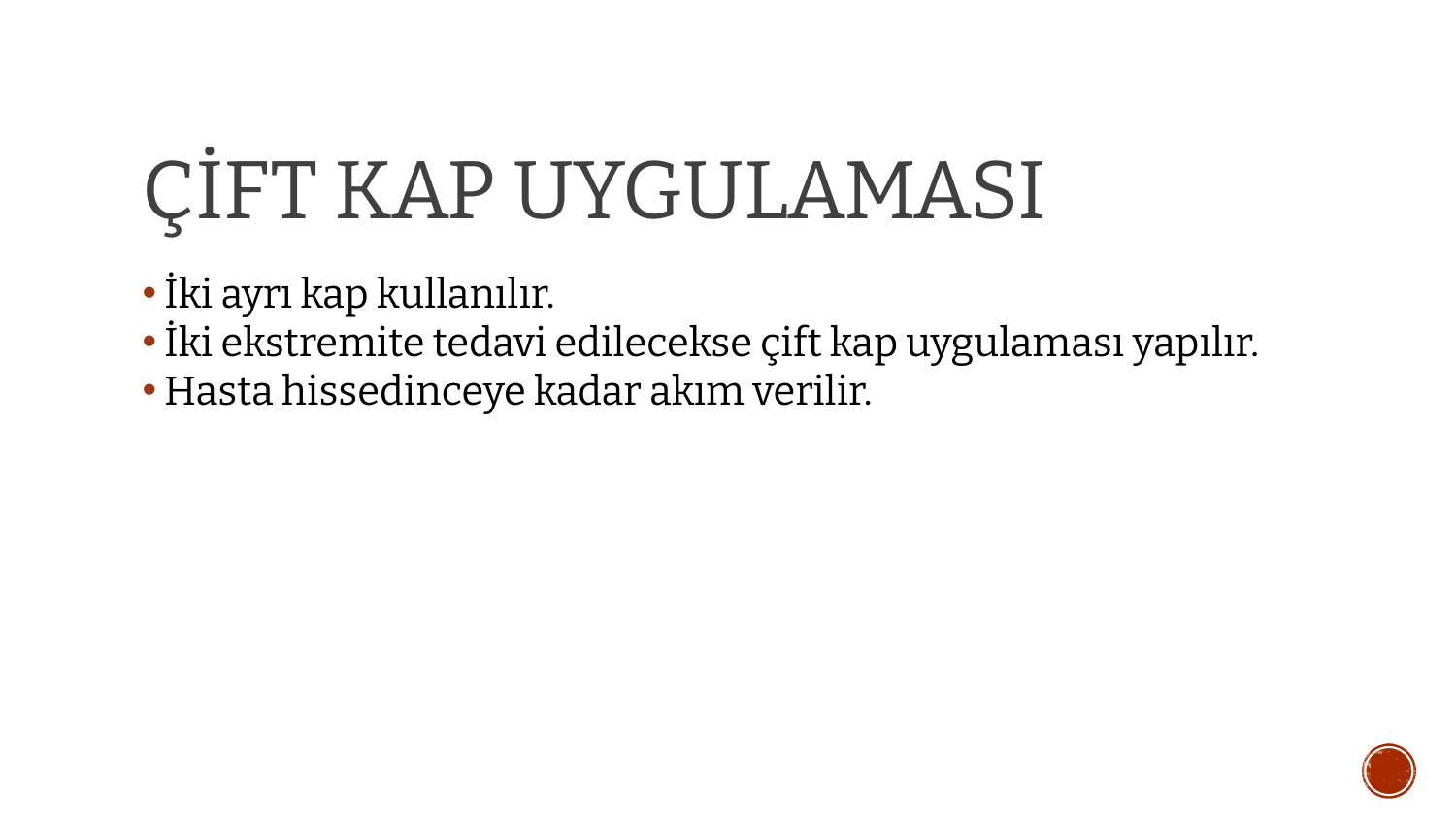

# Çift kap uygulaması
İki ayrı kap kullanılır.
İki ekstremite tedavi edilecekse çift kap uygulaması yapılır.
Hasta hissedinceye kadar akım verilir.